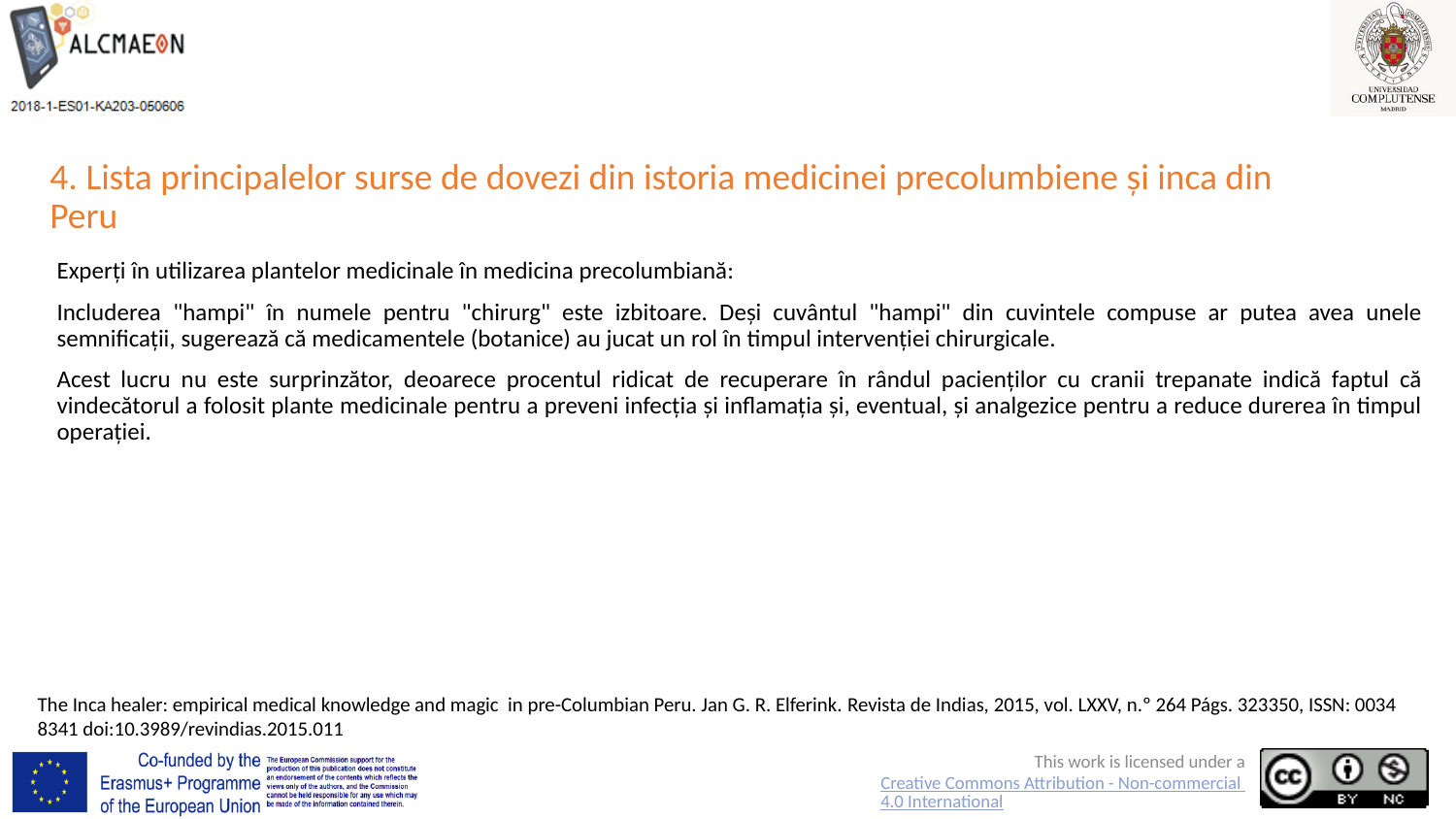

# 4. Lista principalelor surse de dovezi din istoria medicinei precolumbiene și inca din Peru
Experți în utilizarea plantelor medicinale în medicina precolumbiană:
Includerea "hampi" în numele pentru "chirurg" este izbitoare. Deși cuvântul "hampi" din cuvintele compuse ar putea avea unele semnificații, sugerează că medicamentele (botanice) au jucat un rol în timpul intervenției chirurgicale.
Acest lucru nu este surprinzător, deoarece procentul ridicat de recuperare în rândul pacienților cu cranii trepanate indică faptul că vindecătorul a folosit plante medicinale pentru a preveni infecția și inflamația și, eventual, și analgezice pentru a reduce durerea în timpul operației.
The Inca healer: empirical medical knowledge and magic  in pre-Columbian Peru. Jan G. R. Elferink. Revista de Indias, 2015, vol. LXXV, n.º 264 Págs. 323­350, ISSN: 0034­8341 doi:10.3989/revindias.2015.011